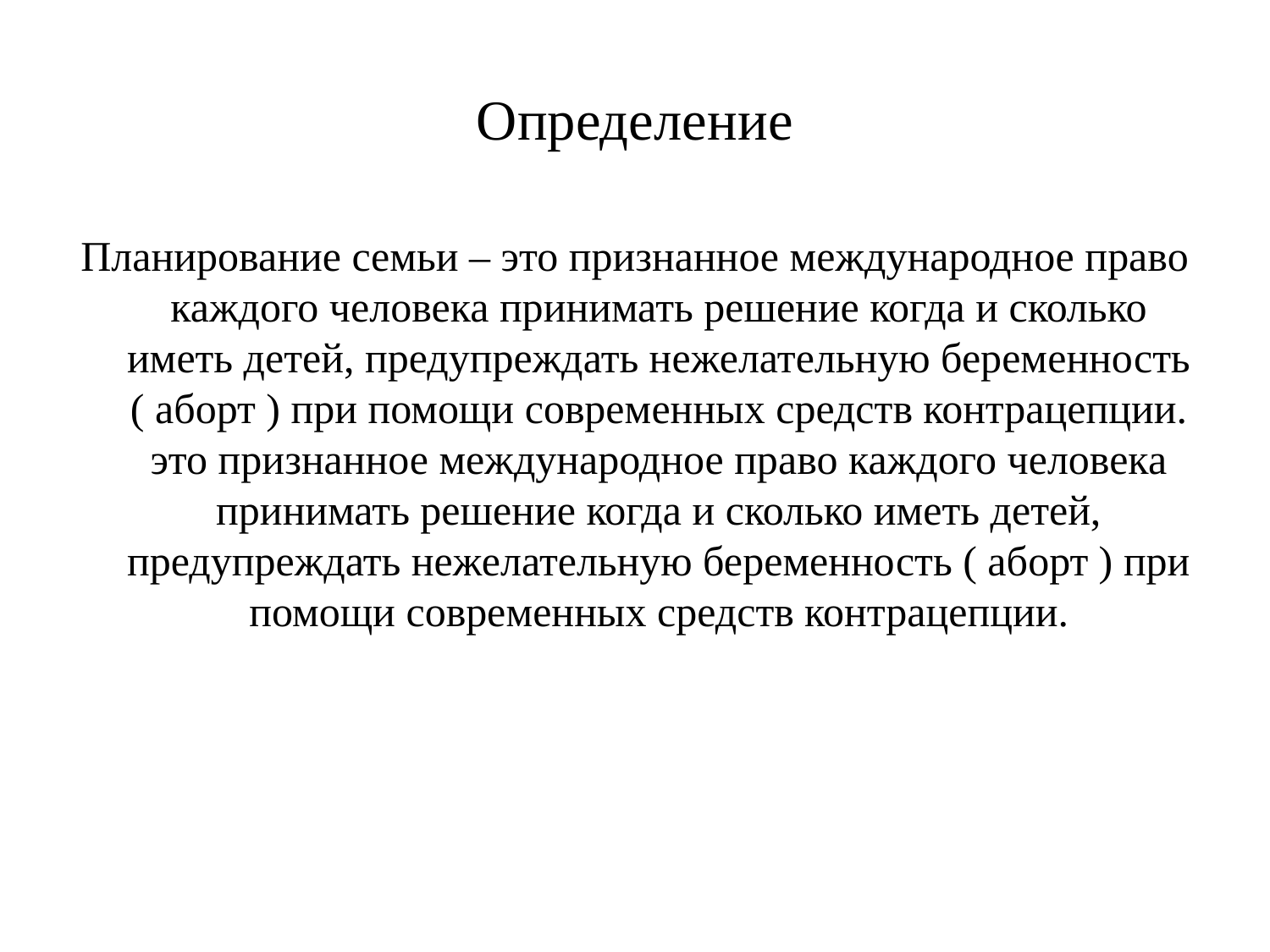

# Определение
Планирование семьи – это признанное международное право каждого человека принимать решение когда и сколько иметь детей, предупреждать нежелательную беременность ( аборт ) при помощи современных средств контрацепции. это признанное международное право каждого человека принимать решение когда и сколько иметь детей, предупреждать нежелательную беременность ( аборт ) при помощи современных средств контрацепции.